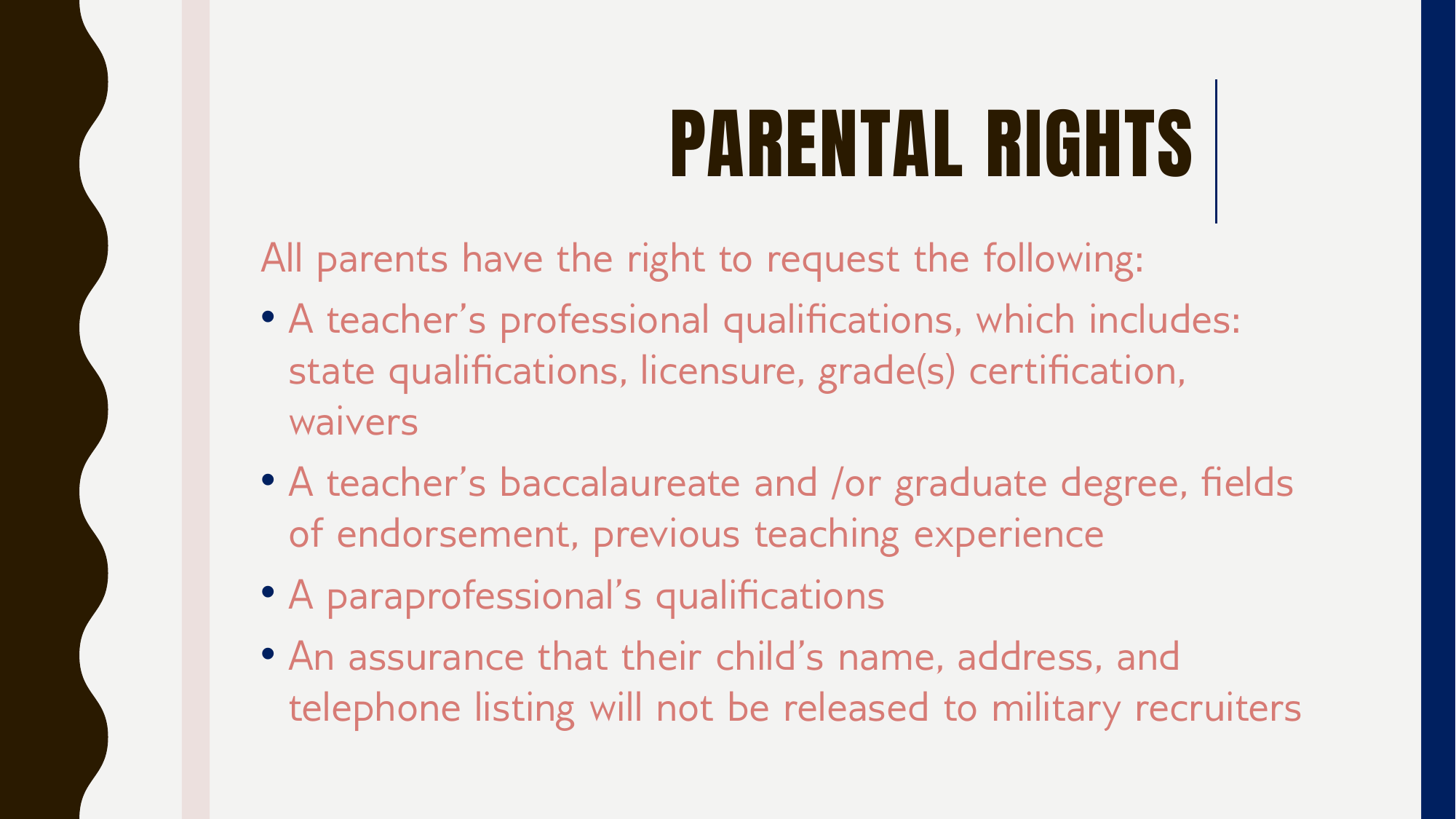

# Parental Rights
All parents have the right to request the following:
A teacher’s professional qualifications, which includes:   state qualifications, licensure, grade(s) certification, waivers
A teacher’s baccalaureate and /or graduate degree, fields of endorsement, previous teaching experience
A paraprofessional’s qualifications
An assurance that their child’s name, address, and telephone listing will not be released to military recruiters